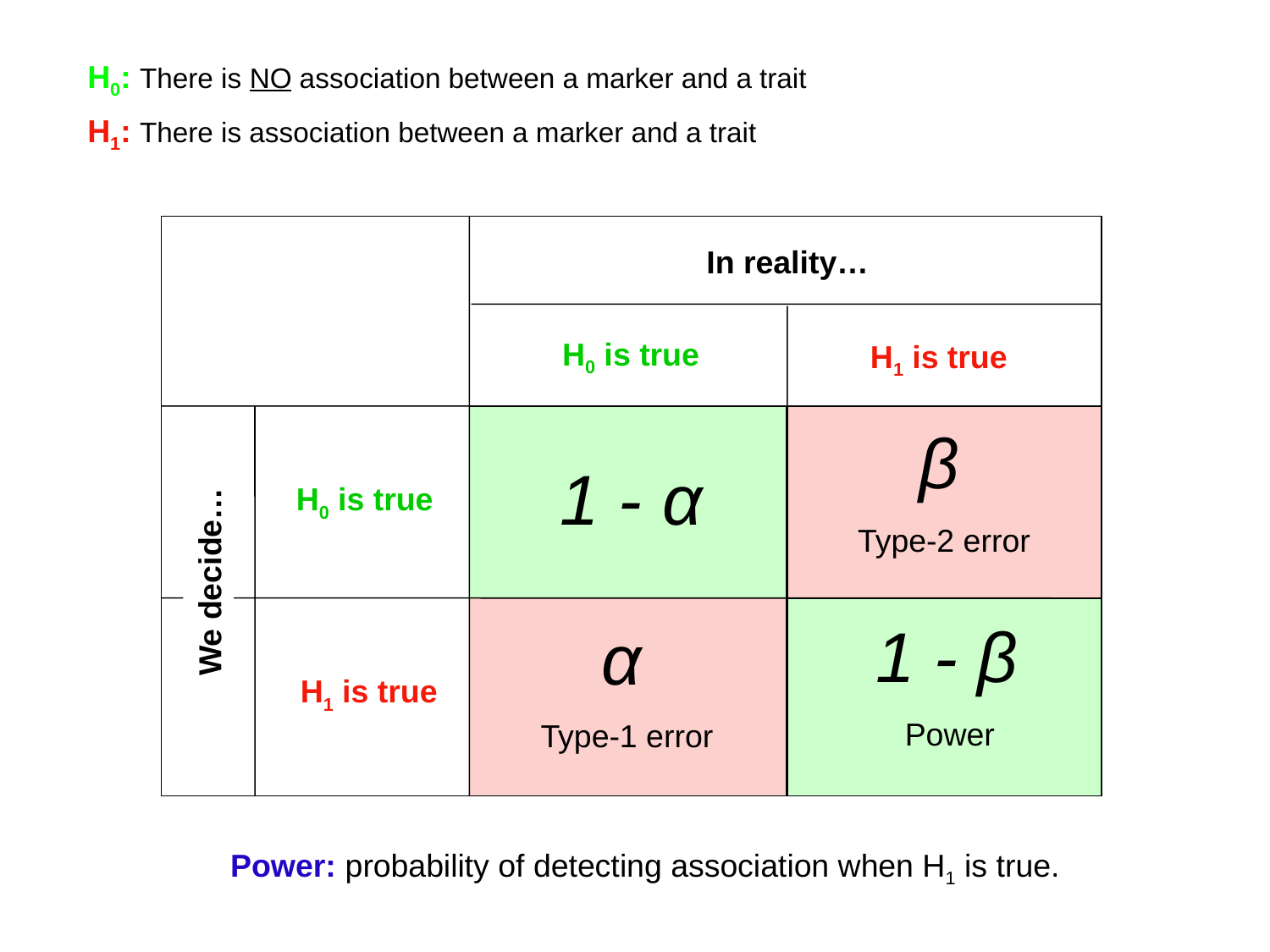

H0: There is NO association between a marker and a trait
H1: There is association between a marker and a trait

In reality…

H0 is true
H1 is true

β
1 - α
H0 is true
Type-2 error
We decide…

1 - β
α
H1 is true
Power
Type-1 error
Power: probability of detecting association when H1 is true.